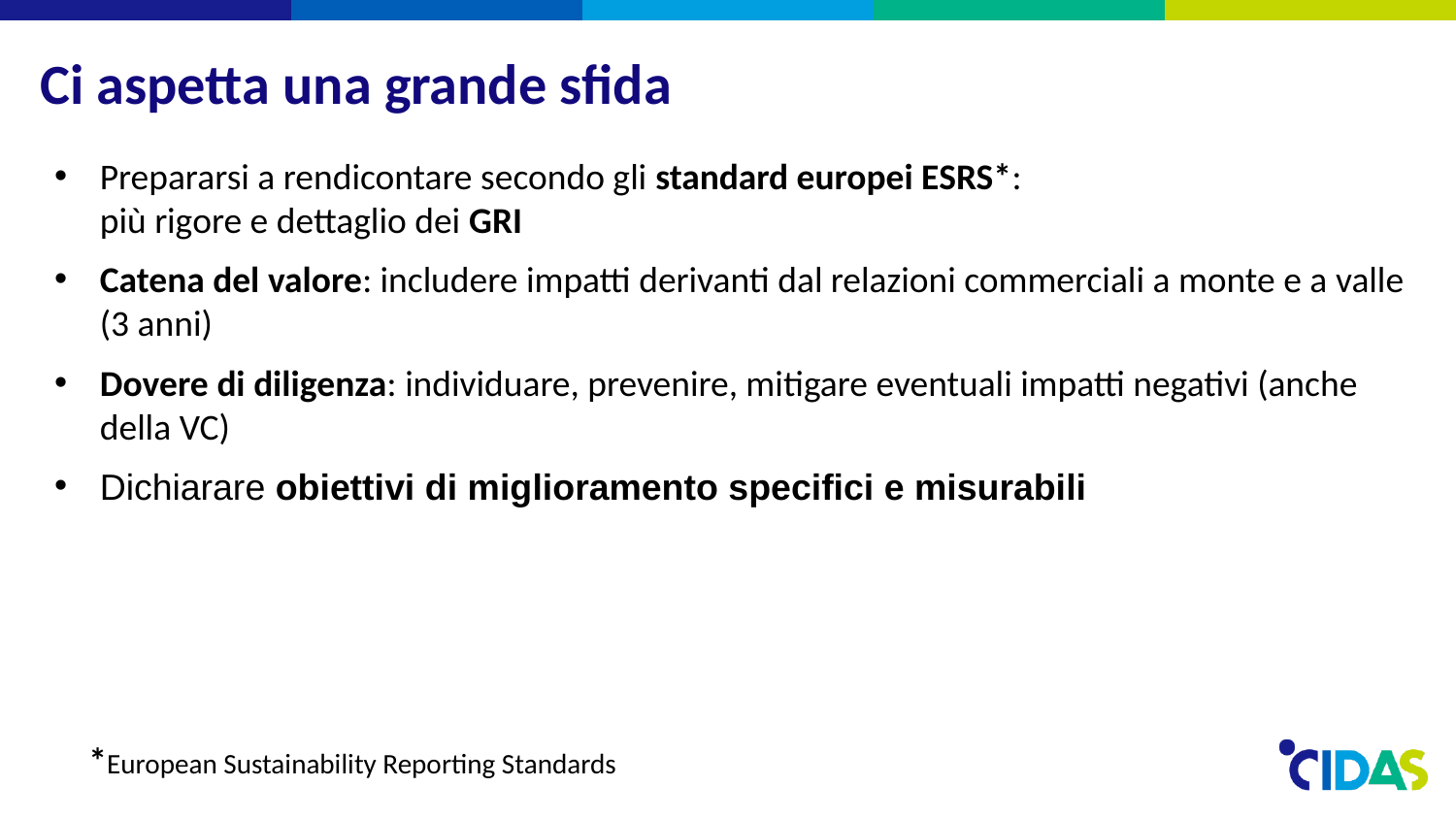

# Ci aspetta una grande sfida
Prepararsi a rendicontare secondo gli standard europei ESRS*:
più rigore e dettaglio dei GRI
Catena del valore: includere impatti derivanti dal relazioni commerciali a monte e a valle (3 anni)
Dovere di diligenza: individuare, prevenire, mitigare eventuali impatti negativi (anche della VC)
Dichiarare obiettivi di miglioramento specifici e misurabili
*European Sustainability Reporting Standards